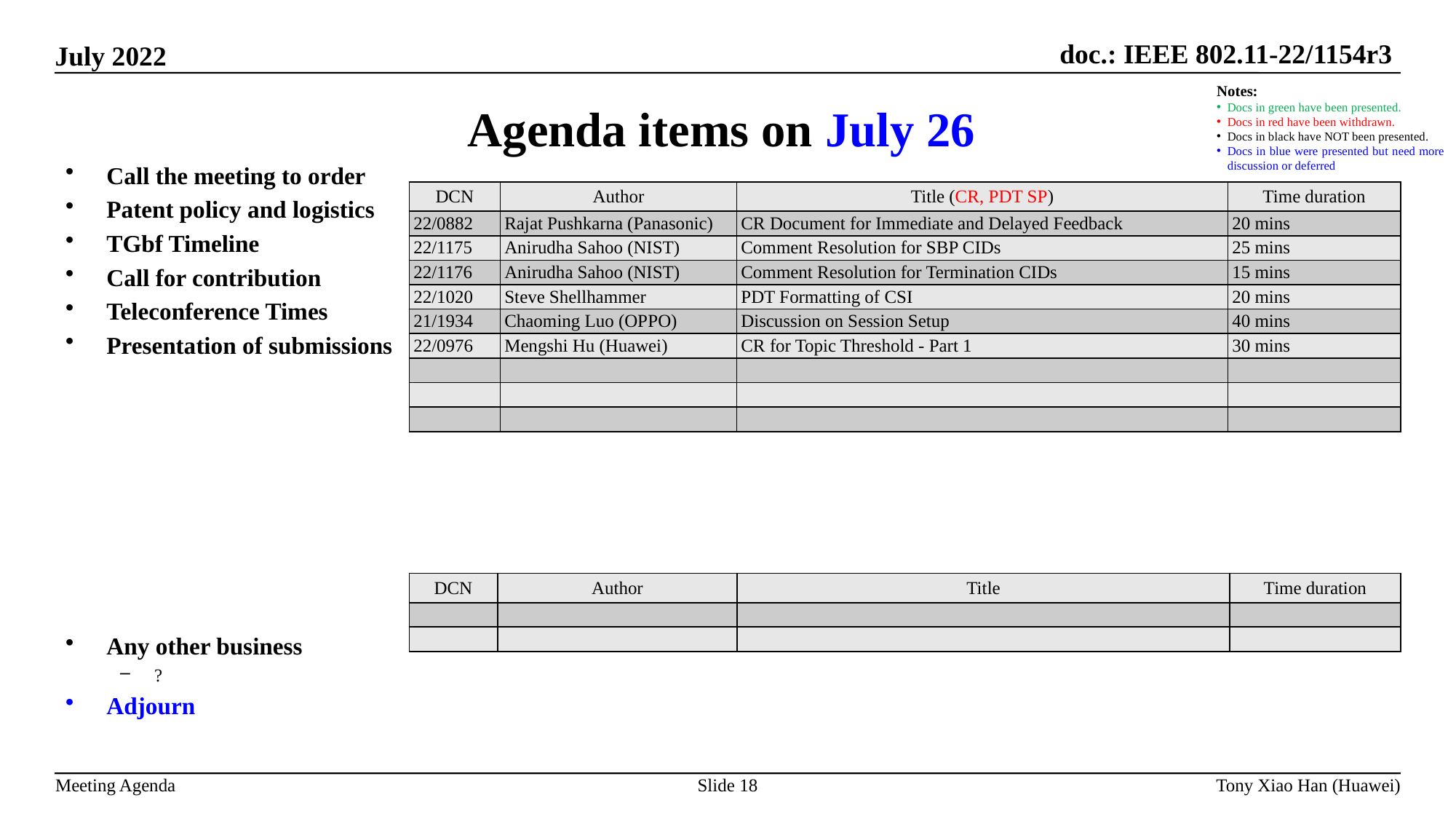

Agenda items on July 26
Notes:
Docs in green have been presented.
Docs in red have been withdrawn.
Docs in black have NOT been presented.
Docs in blue were presented but need more discussion or deferred
Call the meeting to order
Patent policy and logistics
TGbf Timeline
Call for contribution
Teleconference Times
Presentation of submissions

Any other business
?
Adjourn
| DCN | Author | Title (CR, PDT SP) | Time duration |
| --- | --- | --- | --- |
| 22/0882 | Rajat Pushkarna (Panasonic) | CR Document for Immediate and Delayed Feedback | 20 mins |
| 22/1175 | Anirudha Sahoo (NIST) | Comment Resolution for SBP CIDs | 25 mins |
| 22/1176 | Anirudha Sahoo (NIST) | Comment Resolution for Termination CIDs | 15 mins |
| 22/1020 | Steve Shellhammer | PDT Formatting of CSI | 20 mins |
| 21/1934 | Chaoming Luo (OPPO) | Discussion on Session Setup | 40 mins |
| 22/0976 | Mengshi Hu (Huawei) | CR for Topic Threshold - Part 1 | 30 mins |
|  |  |  |  |
|  |  |  |  |
|  |  |  |  |
| DCN | Author | Title | Time duration |
| --- | --- | --- | --- |
|  |  |  |  |
|  |  |  |  |